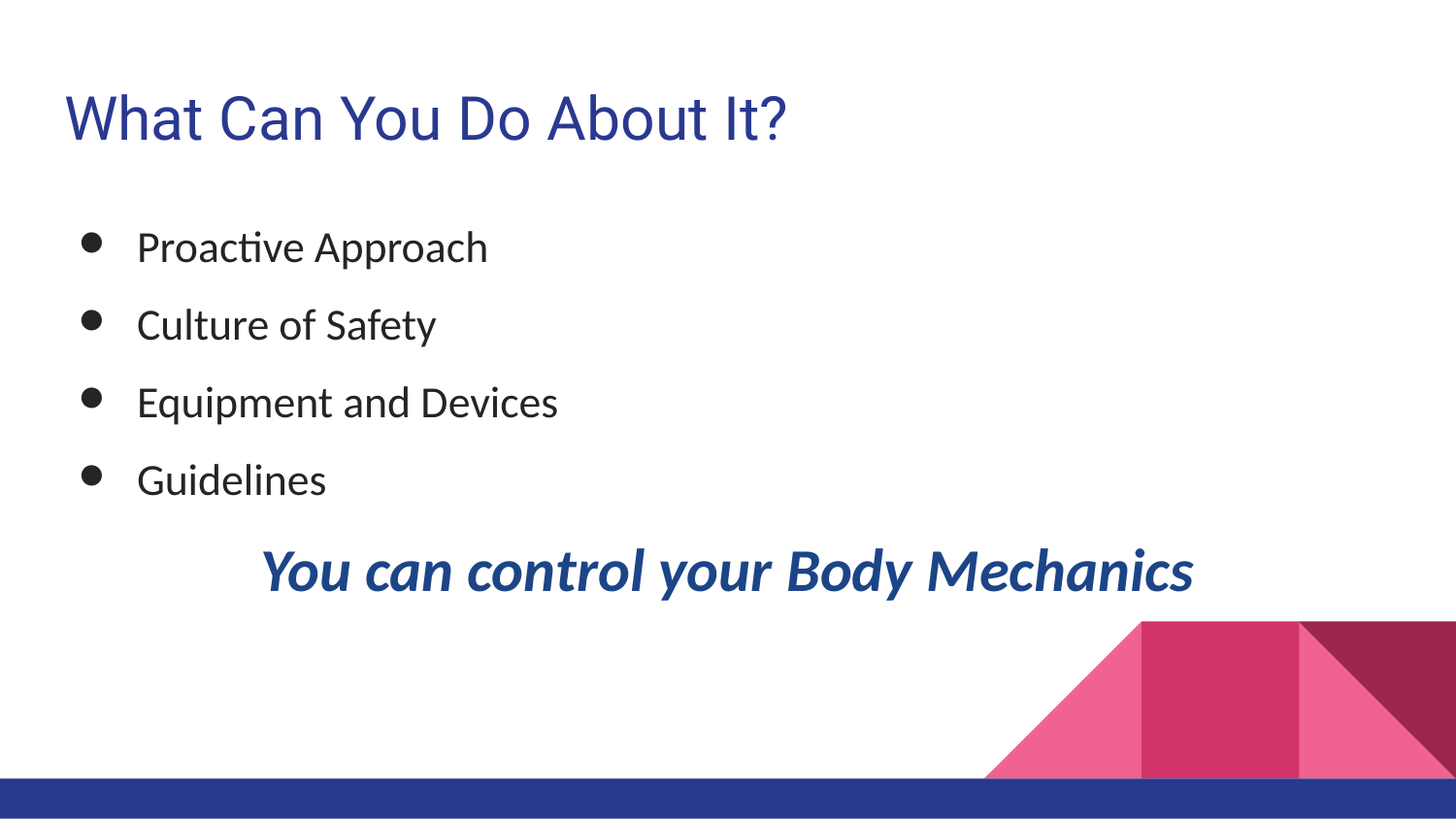

# What Can You Do About It?
Proactive Approach
Culture of Safety
Equipment and Devices
Guidelines
You can control your Body Mechanics